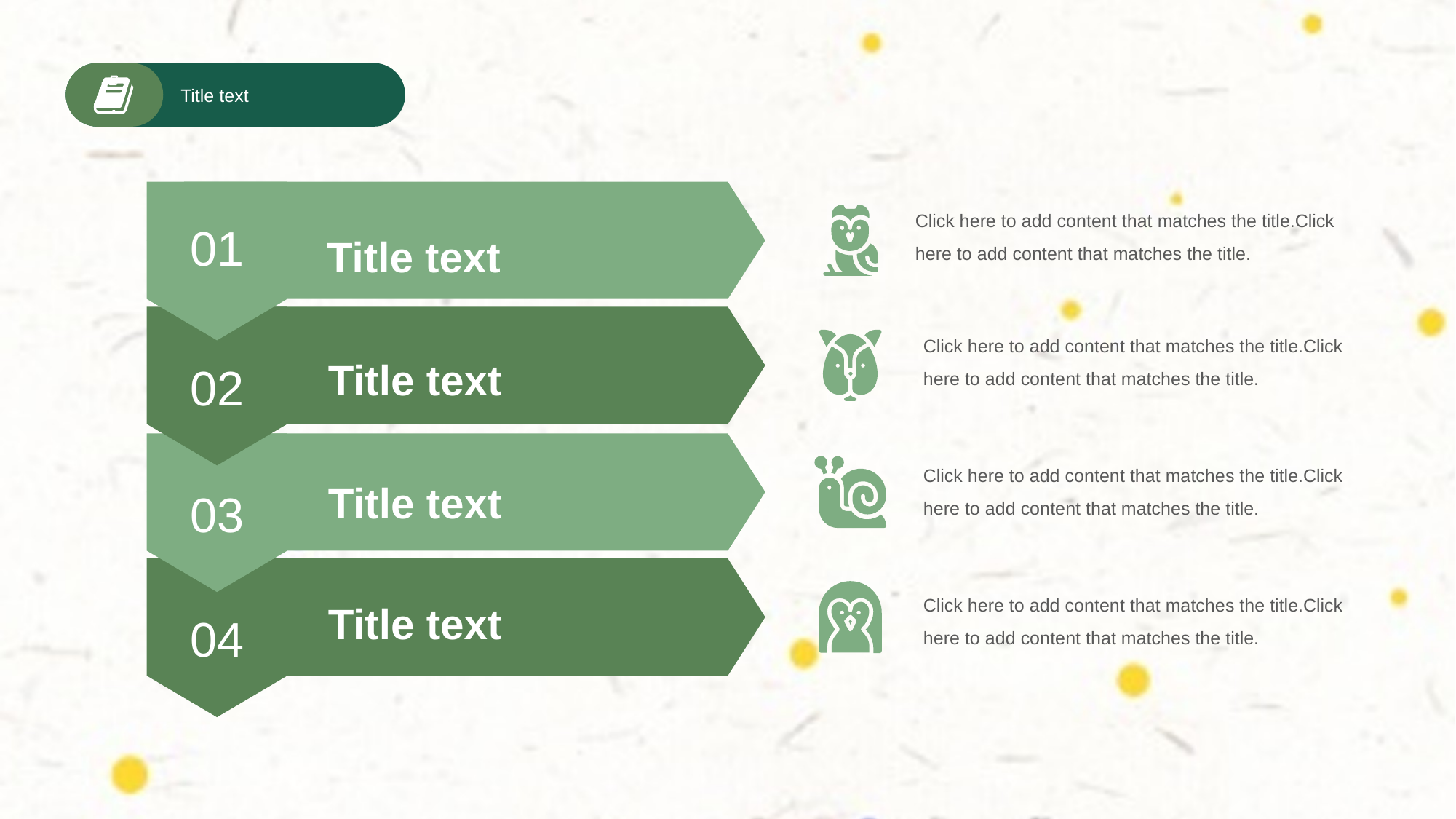

Title text
01

Click here to add content that matches the title.Click here to add content that matches the title.

Title text

02

Click here to add content that matches the title.Click here to add content that matches the title.

Title text

03
Click here to add content that matches the title.Click here to add content that matches the title.

Title text
04

Click here to add content that matches the title.Click here to add content that matches the title.
Title text